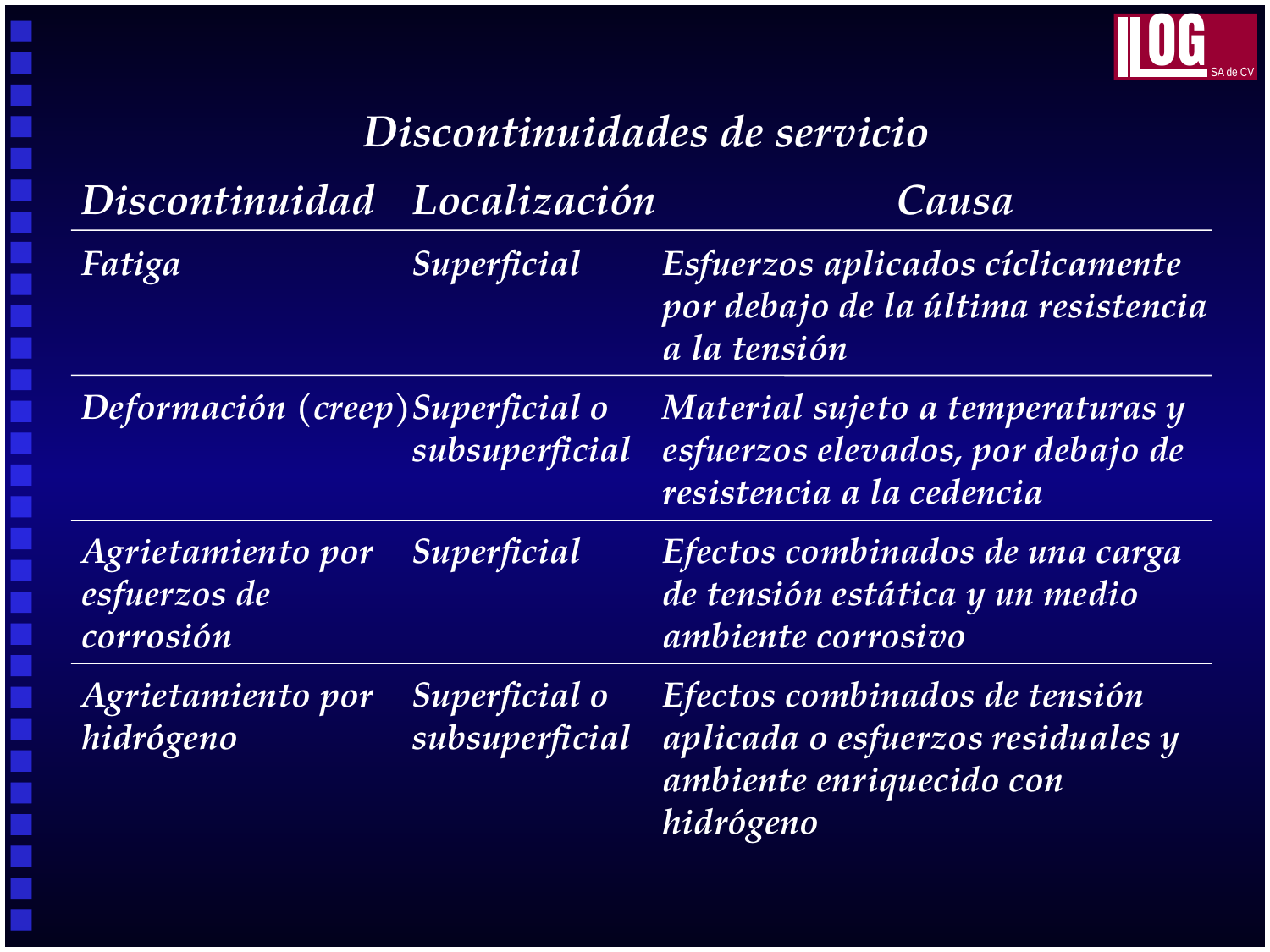

OG

SA de CV

Discontinuidades de servicio

Discontinuidad	Localización		Causa

Fatiga	Superficial	Esfuerzos aplicados cíclicamente
		por debajo de la última resistencia 		a la tensión

Deformación (creep)	Superficial o	Material sujeto a temperaturas y
	subsuperficial	esfuerzos elevados, por debajo de
		resistencia a la cedencia

Agrietamiento por	Superficial	Efectos combinados de una carga esfuerzos de		de tensión estática y un medio corrosión		ambiente corrosivo

Agrietamiento por	Superficial o	Efectos combinados de tensión
hidrógeno	subsuperficial	aplicada o esfuerzos residuales y
		ambiente enriquecido con 			hidrógeno